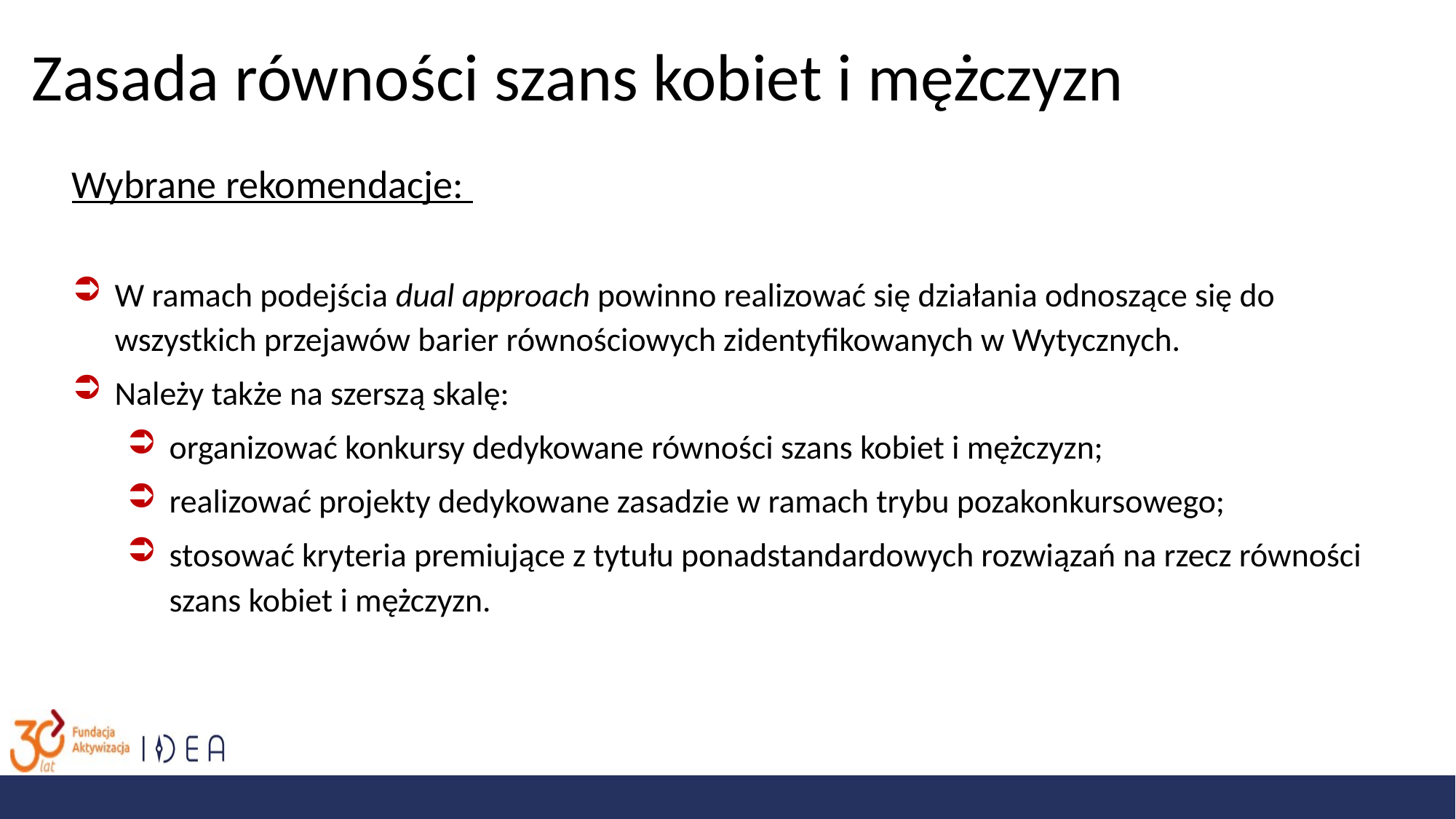

# Zasada równości szans kobiet i mężczyzn
Wybrane rekomendacje:

W ramach podejścia dual approach powinno realizować się działania odnoszące się do wszystkich przejawów barier równościowych zidentyfikowanych w Wytycznych.
Należy także na szerszą skalę:
organizować konkursy dedykowane równości szans kobiet i mężczyzn;
realizować projekty dedykowane zasadzie w ramach trybu pozakonkursowego;
stosować kryteria premiujące z tytułu ponadstandardowych rozwiązań na rzecz równości szans kobiet i mężczyzn.